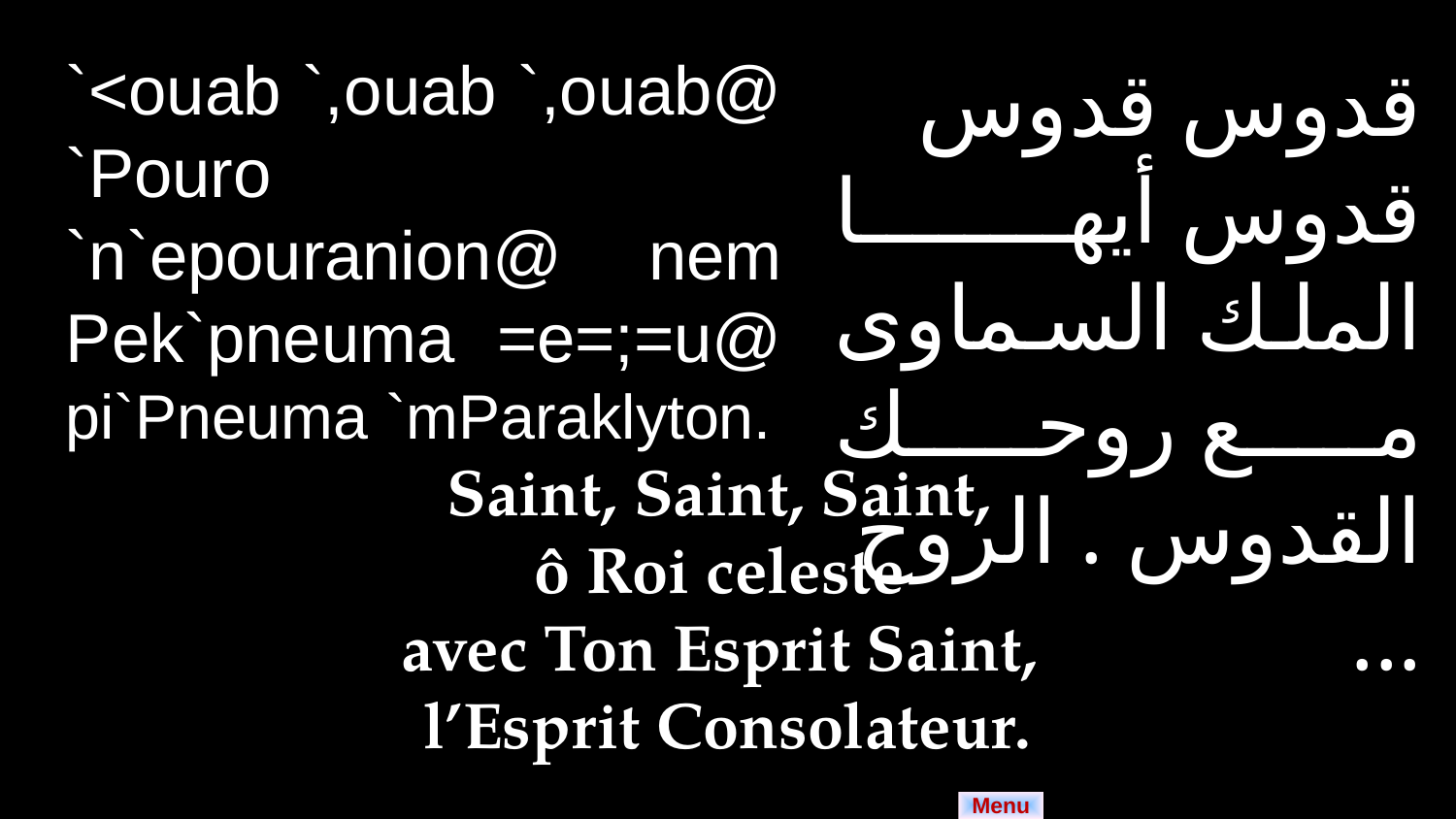

`<ouab `,ouab `,ouab@ `Pouro `n`epouranion@ nem Pek`pneuma =e=;=u@ pi`Pneuma `mParaklyton.
قدوس قدوس قدوس أيها الملك السماوى مع روحك القدوس . الروح ...
Saint, Saint, Saint,
ô Roi celeste
avec Ton Esprit Saint,
l’Esprit Consolateur.